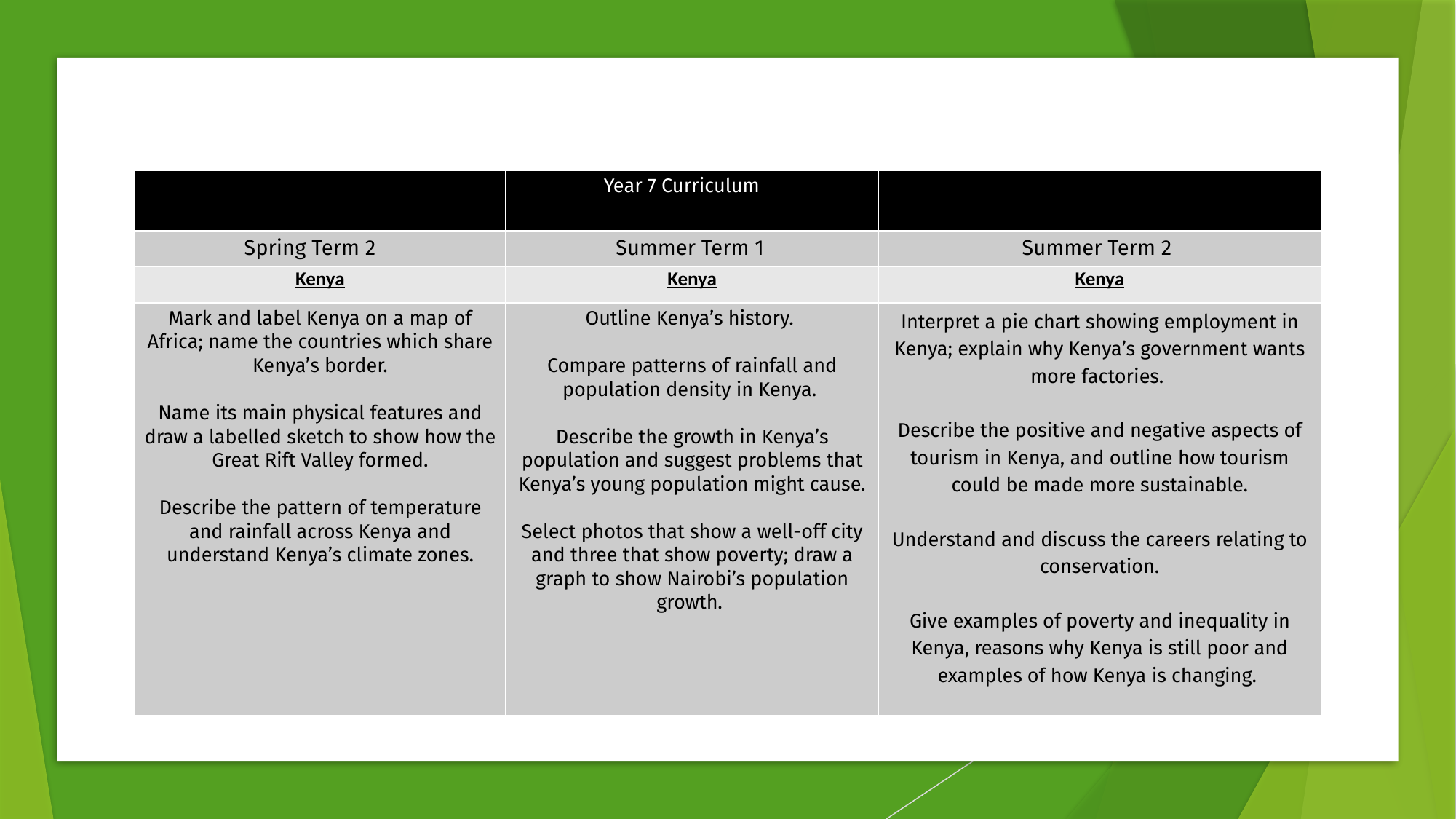

|  | Year 7 Curriculum |  |
| --- | --- | --- |
| Spring Term 2 | Summer Term 1 | Summer Term 2 |
| Kenya | Kenya | Kenya |
| Mark and label Kenya on a map of Africa; name the countries which share Kenya’s border. Name its main physical features and draw a labelled sketch to show how the Great Rift Valley formed. Describe the pattern of temperature and rainfall across Kenya and understand Kenya’s climate zones. | Outline Kenya’s history. Compare patterns of rainfall and population density in Kenya. Describe the growth in Kenya’s population and suggest problems that Kenya’s young population might cause. Select photos that show a well-off city and three that show poverty; draw a graph to show Nairobi’s population growth. | Interpret a pie chart showing employment in Kenya; explain why Kenya’s government wants more factories. Describe the positive and negative aspects of tourism in Kenya, and outline how tourism could be made more sustainable. Understand and discuss the careers relating to conservation. Give examples of poverty and inequality in Kenya, reasons why Kenya is still poor and examples of how Kenya is changing. |